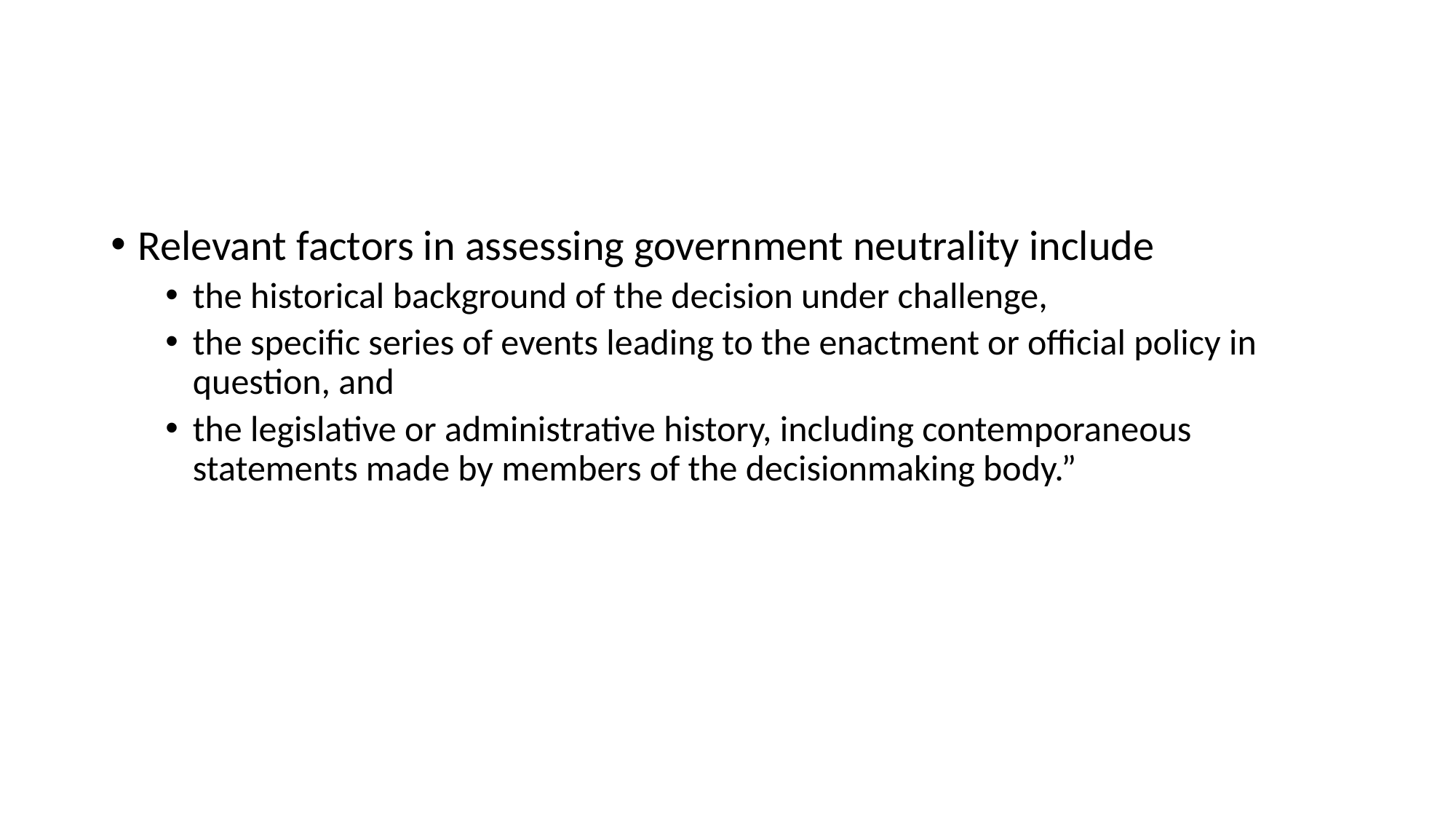

#
Relevant factors in assessing government neutrality include
the historical background of the decision under challenge,
the specific series of events leading to the enactment or official policy in question, and
the legislative or administrative history, including contemporaneous statements made by members of the decisionmaking body.”